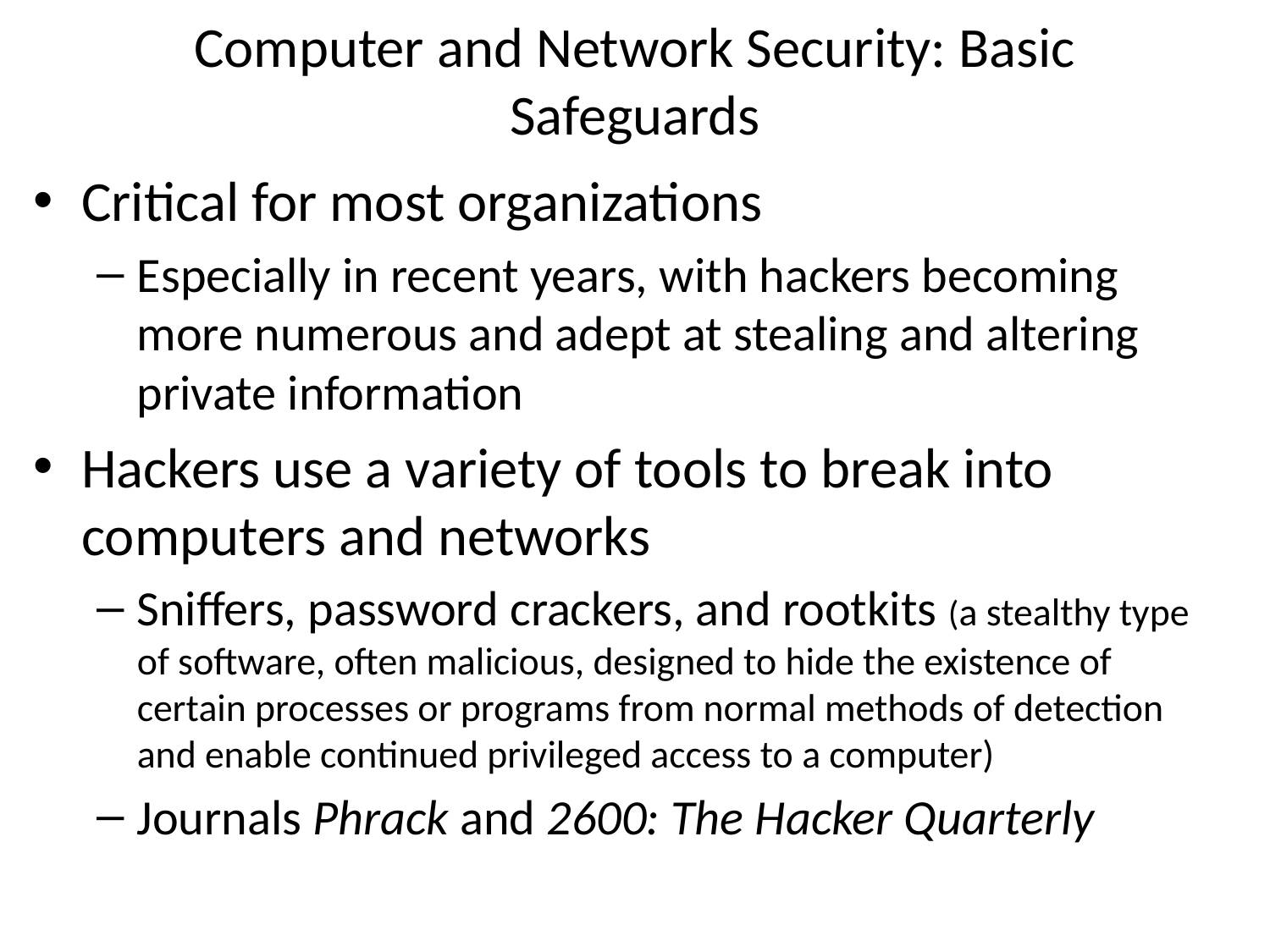

# Computer and Network Security: Basic Safeguards
Critical for most organizations
Especially in recent years, with hackers becoming more numerous and adept at stealing and altering private information
Hackers use a variety of tools to break into computers and networks
Sniffers, password crackers, and rootkits (a stealthy type of software, often malicious, designed to hide the existence of certain processes or programs from normal methods of detection and enable continued privileged access to a computer)
Journals Phrack and 2600: The Hacker Quarterly